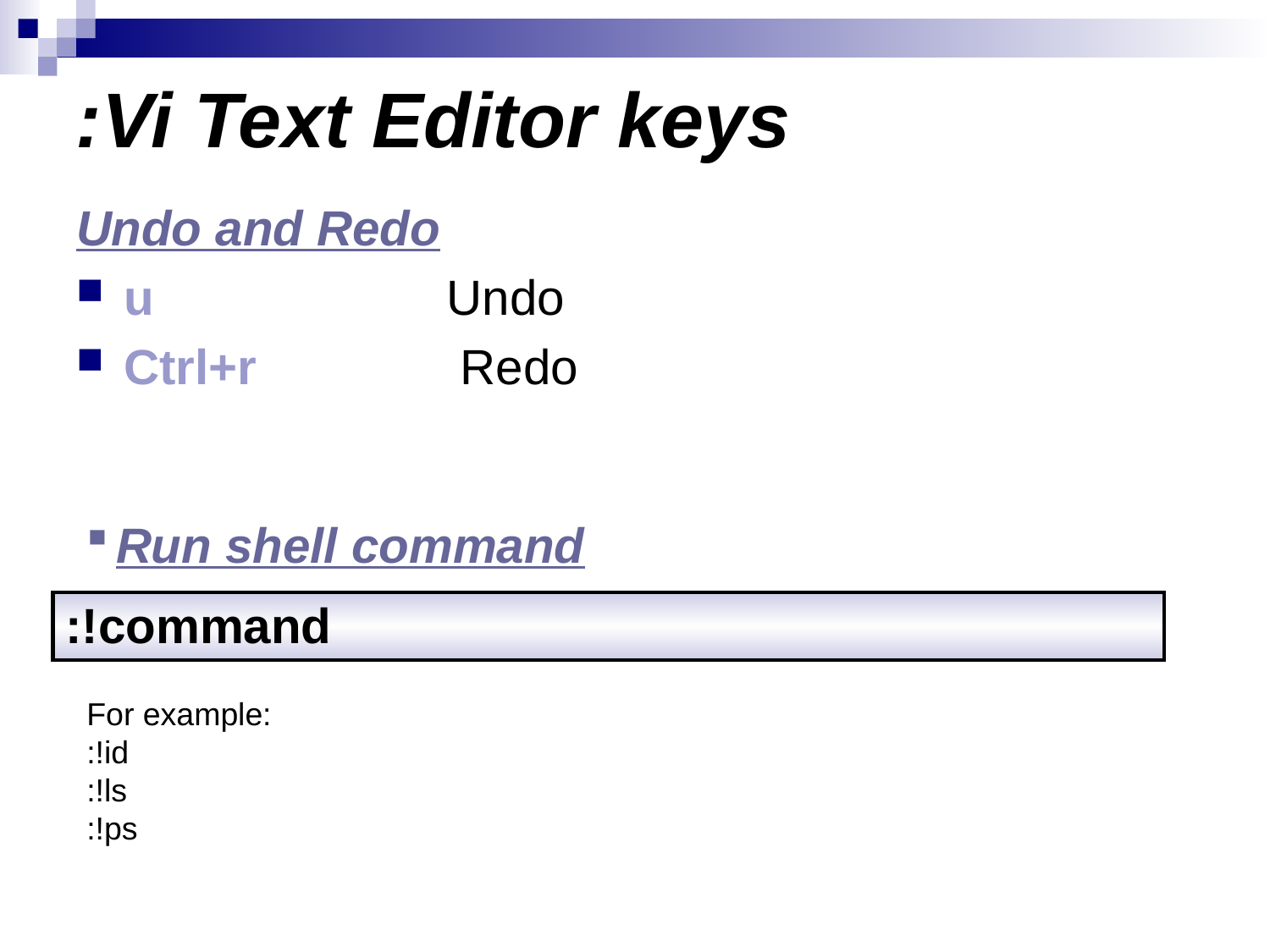

# Vi Text Editor keys:
Undo and Redo
u          	     Undo
Ctrl+r	      Redo

Run shell command
| :!command |
| --- |
For example:
:!id
:!ls
:!ps